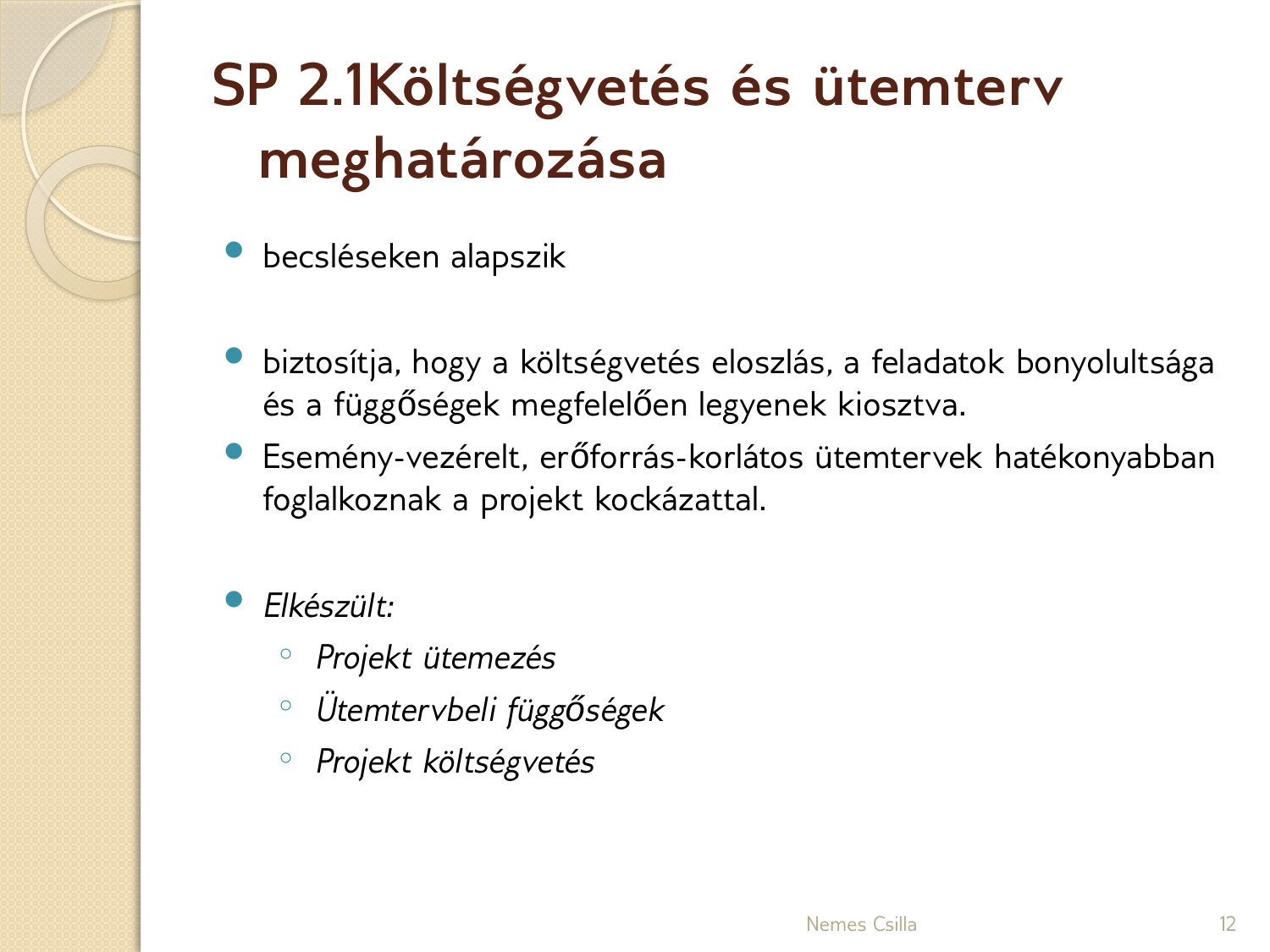

# SP 2.1	Költségvetés és ütemterv meghatározása
becsléseken alapszik

biztosítja, hogy a költségvetés eloszlás, a feladatok bonyolultsága és a függőségek megfelelően legyenek kiosztva.
Esemény-vezérelt, erőforrás-korlátos ütemtervek hatékonyabban foglalkoznak a projekt kockázattal.

Elkészült:
Projekt ütemezés
Ütemtervbeli függőségek
Projekt költségvetés
Nemes Csilla
12